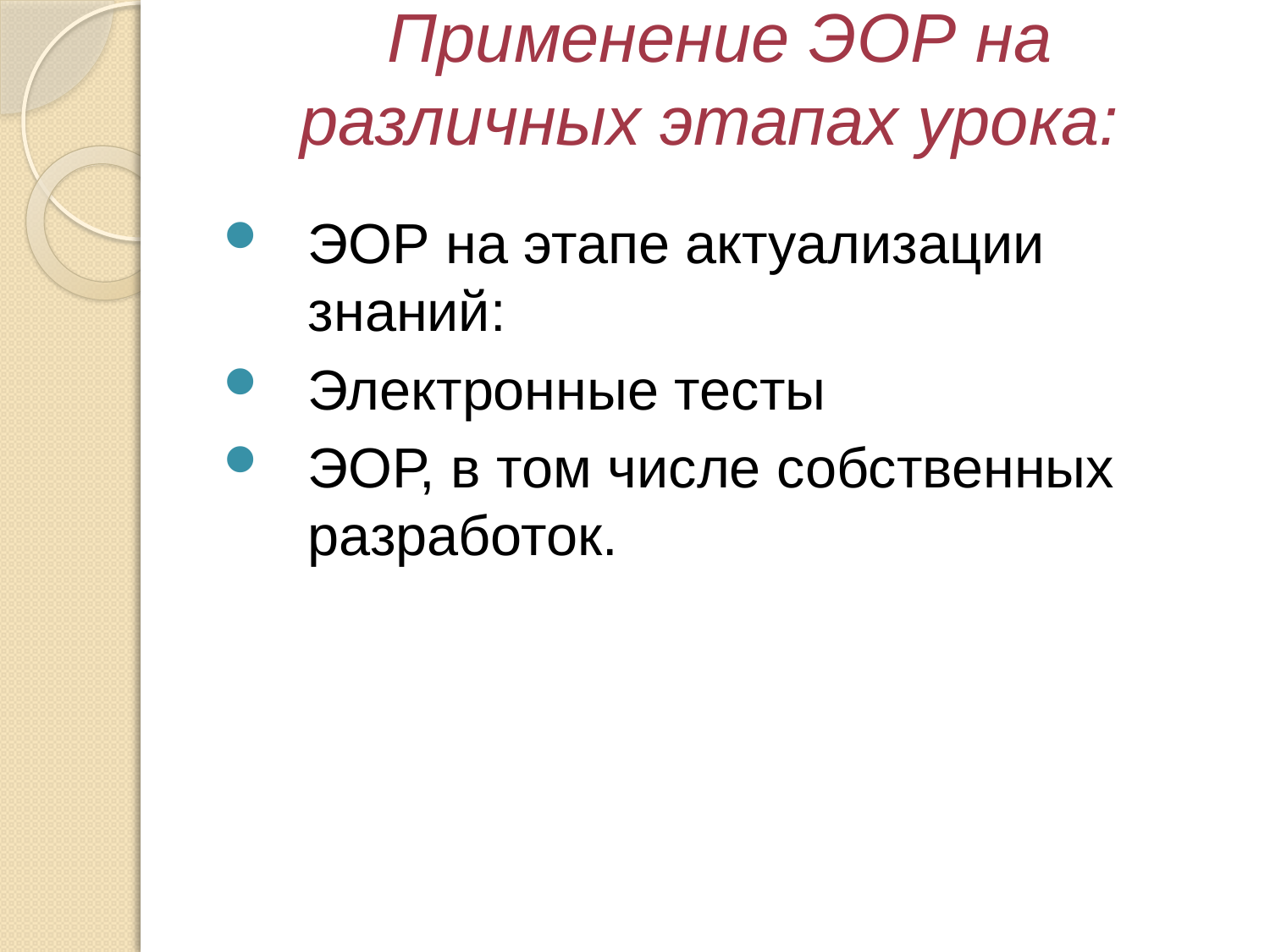

# Применение ЭОР на различных этапах урока:
ЭОР на этапе актуализации знаний:
Электронные тесты
ЭОР, в том числе собственных разработок.